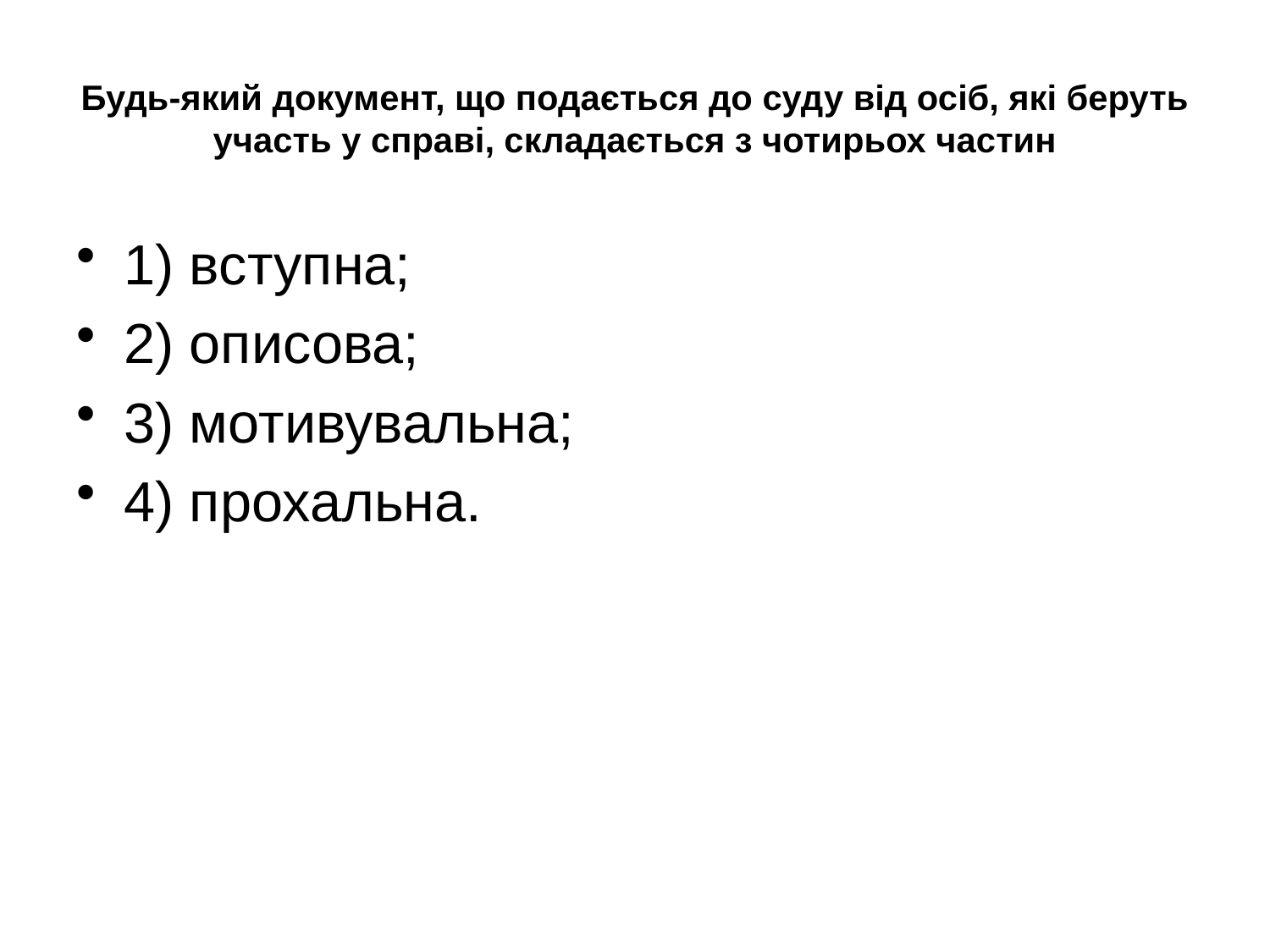

# Будь-який документ, що подається до суду від осіб, які беруть участь у справі, складається з чотирьох частин
1) вступна;
2) описова;
3) мотивувальна;
4) прохальна.